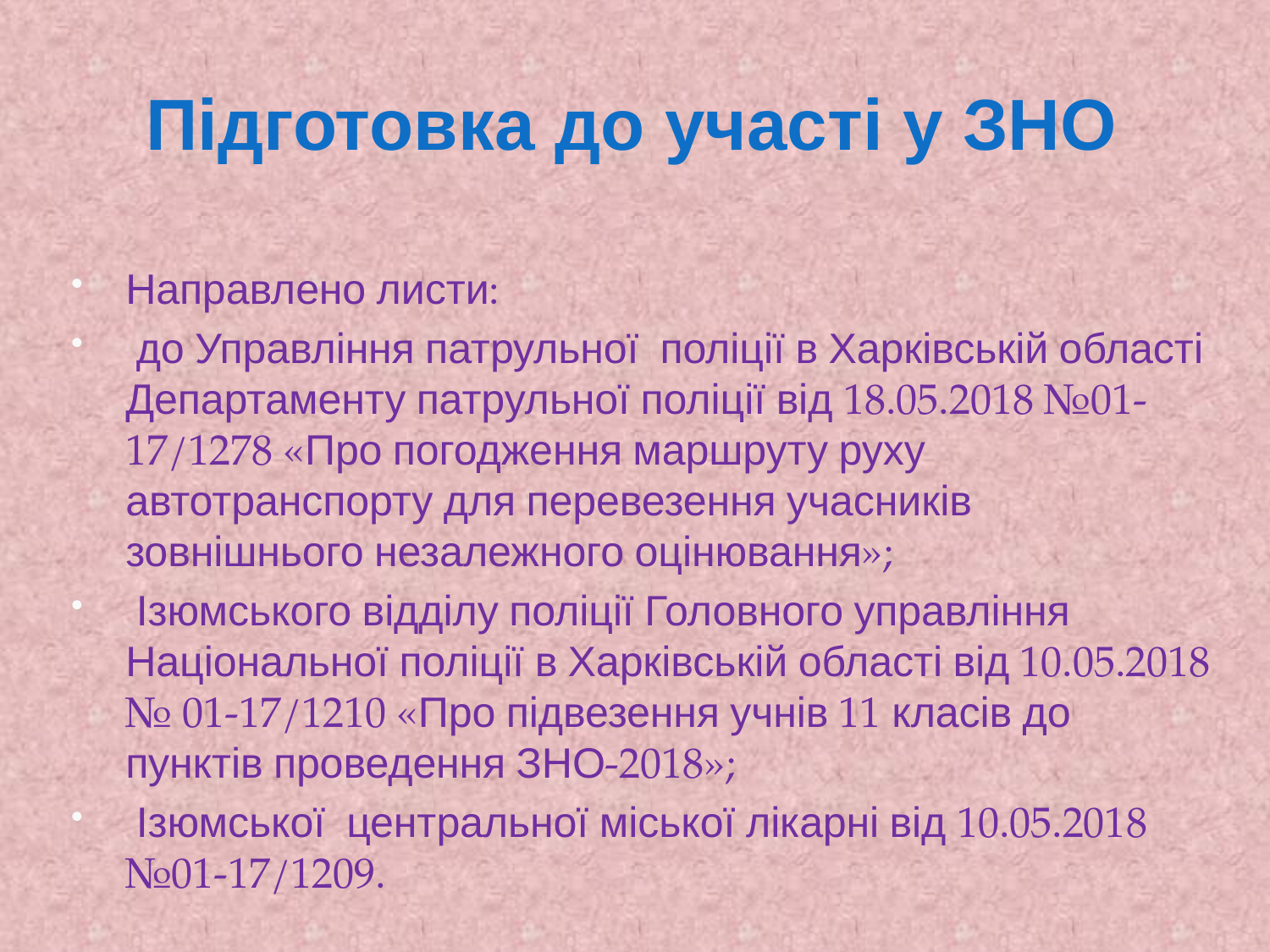

# Підготовка до участі у ЗНО

Направлено листи:
 до Управління патрульної  поліції в Харківській області Департаменту патрульної поліції від 18.05.2018 №01-17/1278 «Про погодження маршруту руху автотранспорту для перевезення учасників зовнішнього незалежного оцінювання»;
 Ізюмського відділу поліції Головного управління Національної поліції в Харківській області від 10.05.2018 № 01-17/1210 «Про підвезення учнів 11 класів до пунктів проведення ЗНО-2018»;
 Ізюмської  центральної міської лікарні від 10.05.2018 №01-17/1209.